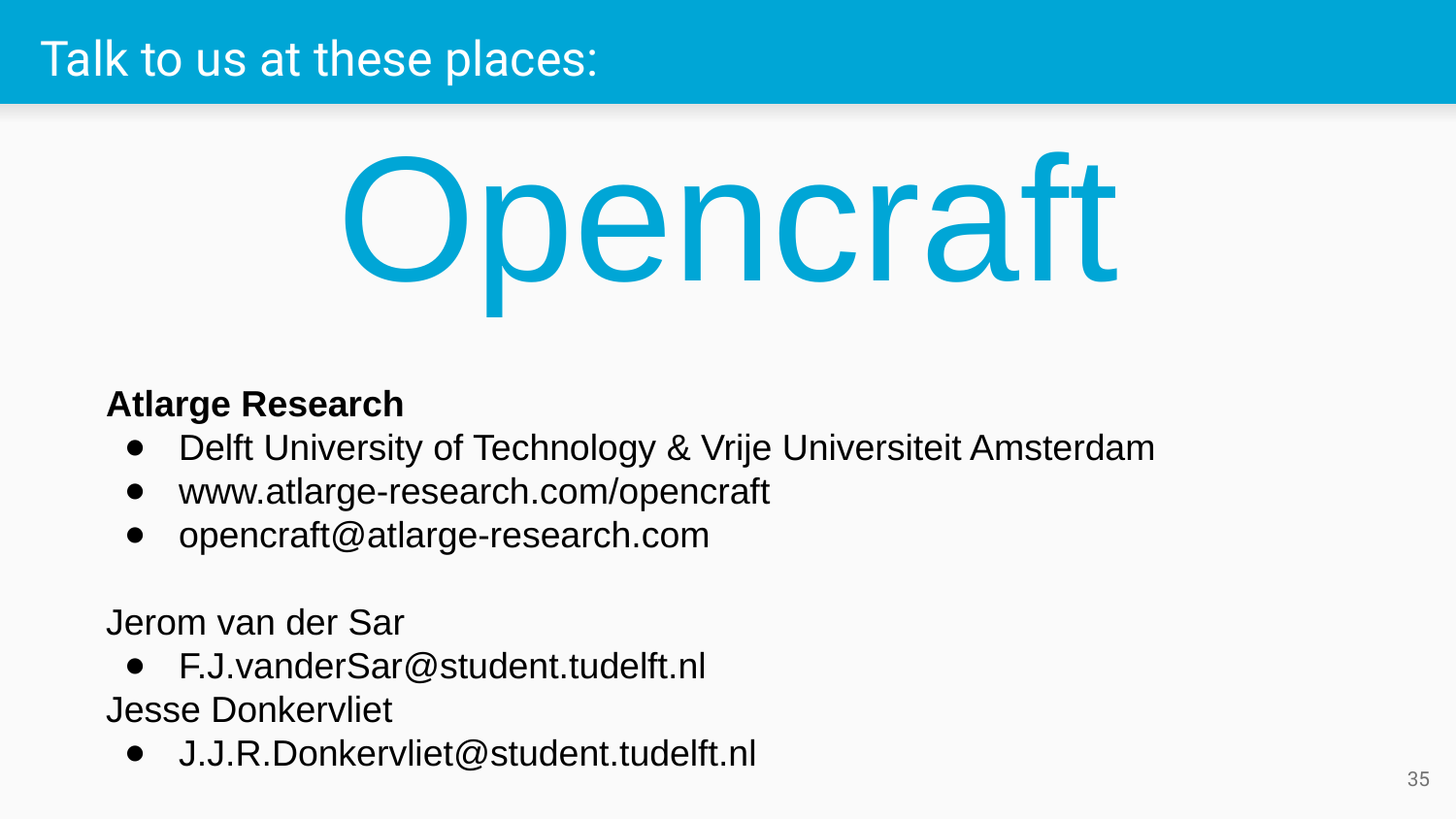

# Talk to us at these places:
Opencraft

Atlarge Research
Delft University of Technology & Vrije Universiteit Amsterdam
www.atlarge-research.com/opencraft
opencraft@atlarge-research.com

Jerom van der Sar
F.J.vanderSar@student.tudelft.nl
Jesse Donkervliet
J.J.R.Donkervliet@student.tudelft.nl

35